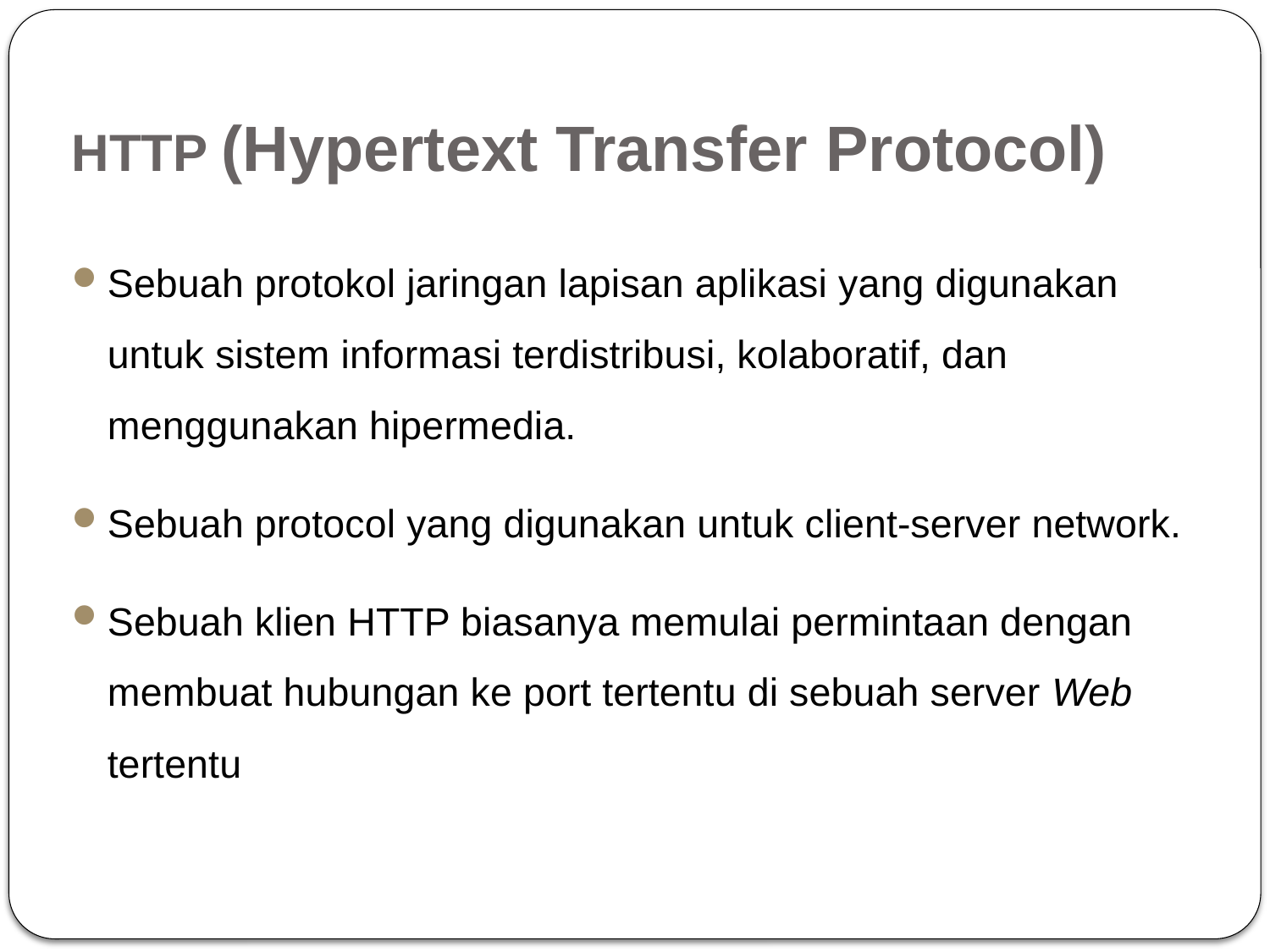

# HTTP (Hypertext Transfer Protocol)
Sebuah protokol jaringan lapisan aplikasi yang digunakan untuk sistem informasi terdistribusi, kolaboratif, dan menggunakan hipermedia.
Sebuah protocol yang digunakan untuk client-server network.
Sebuah klien HTTP biasanya memulai permintaan dengan membuat hubungan ke port tertentu di sebuah server Web tertentu